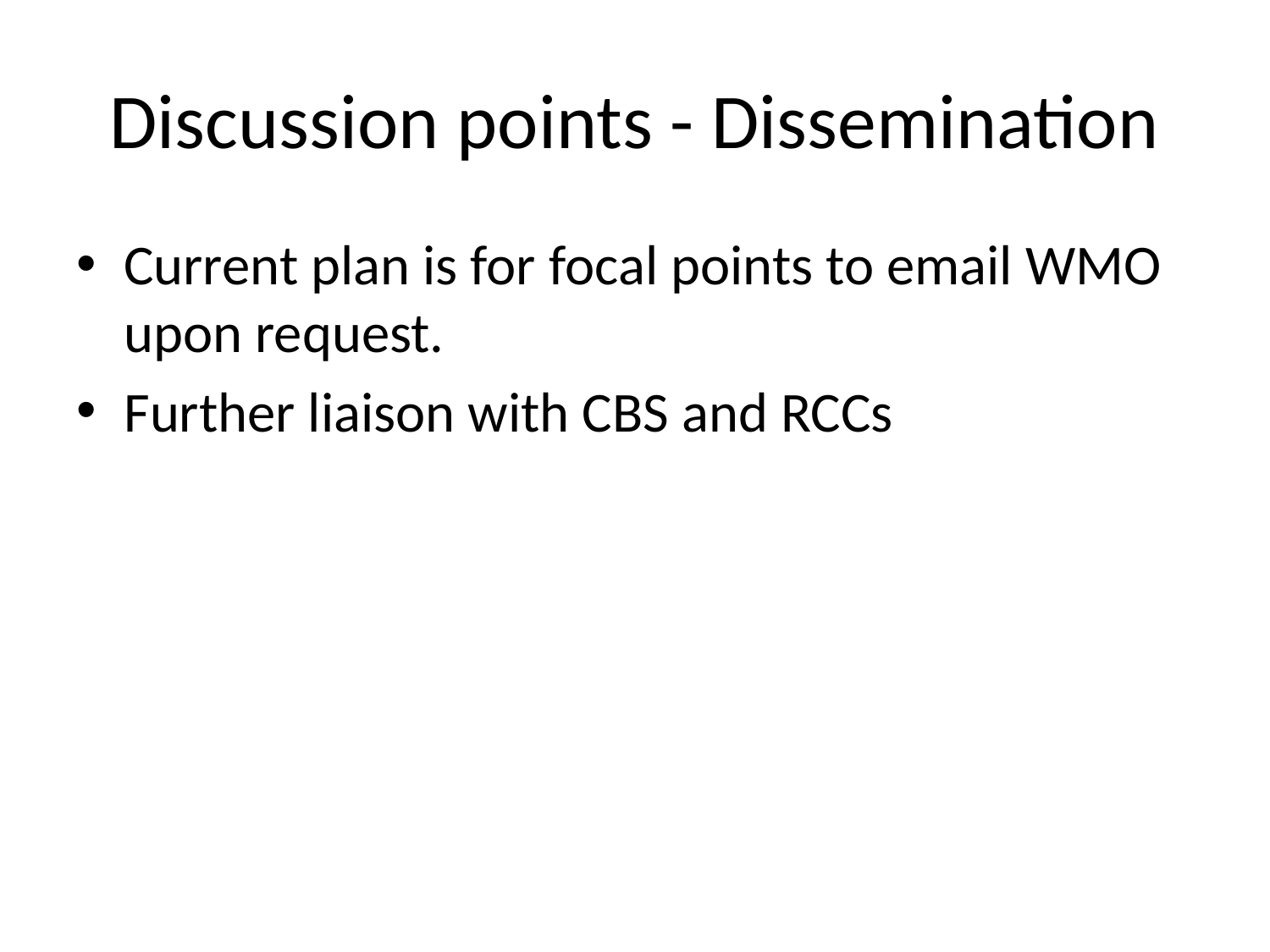

# Discussion points - Dissemination
Current plan is for focal points to email WMO upon request.
Further liaison with CBS and RCCs